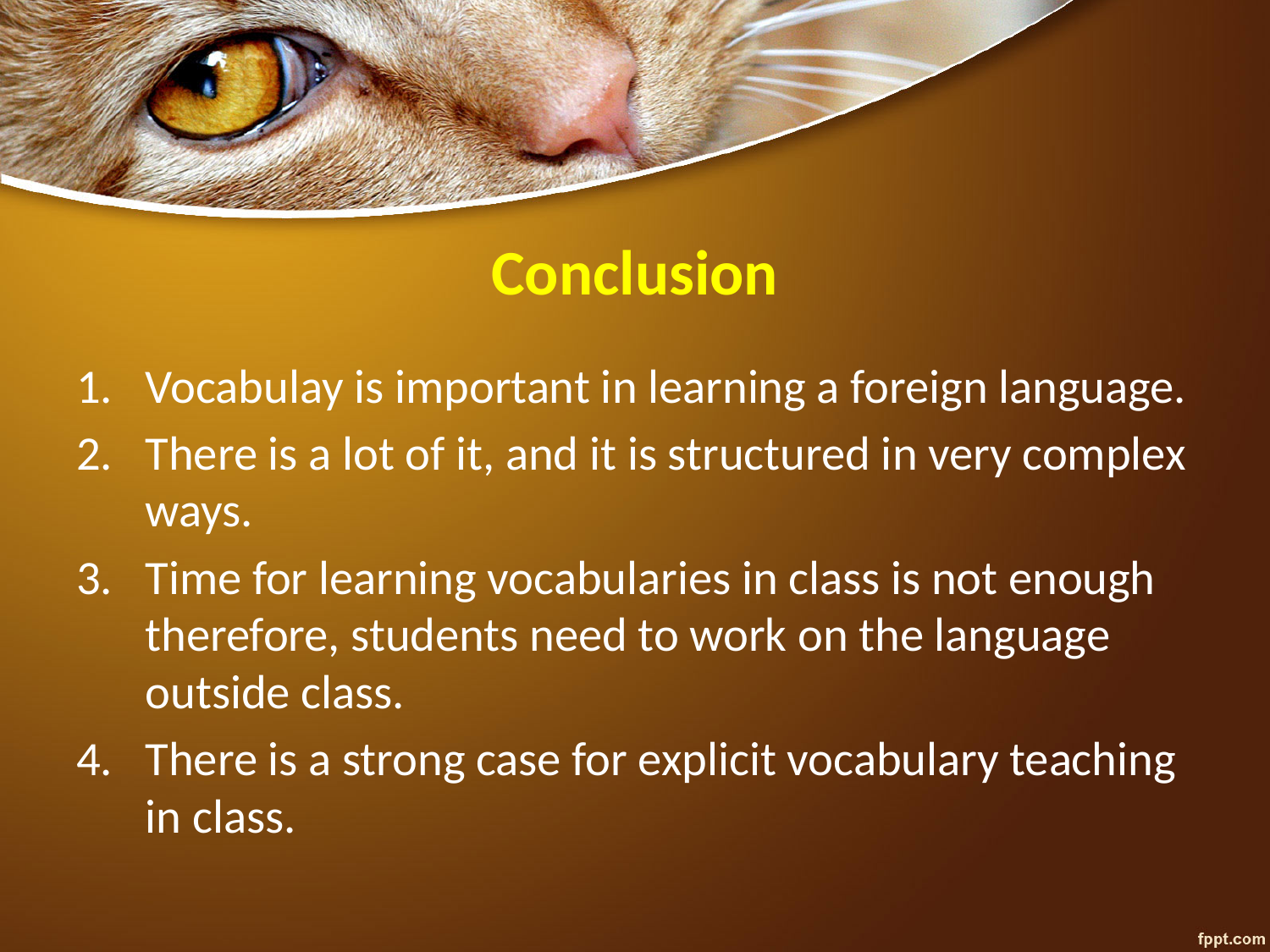

# Conclusion
Vocabulay is important in learning a foreign language.
There is a lot of it, and it is structured in very complex ways.
Time for learning vocabularies in class is not enough therefore, students need to work on the language outside class.
There is a strong case for explicit vocabulary teaching in class.